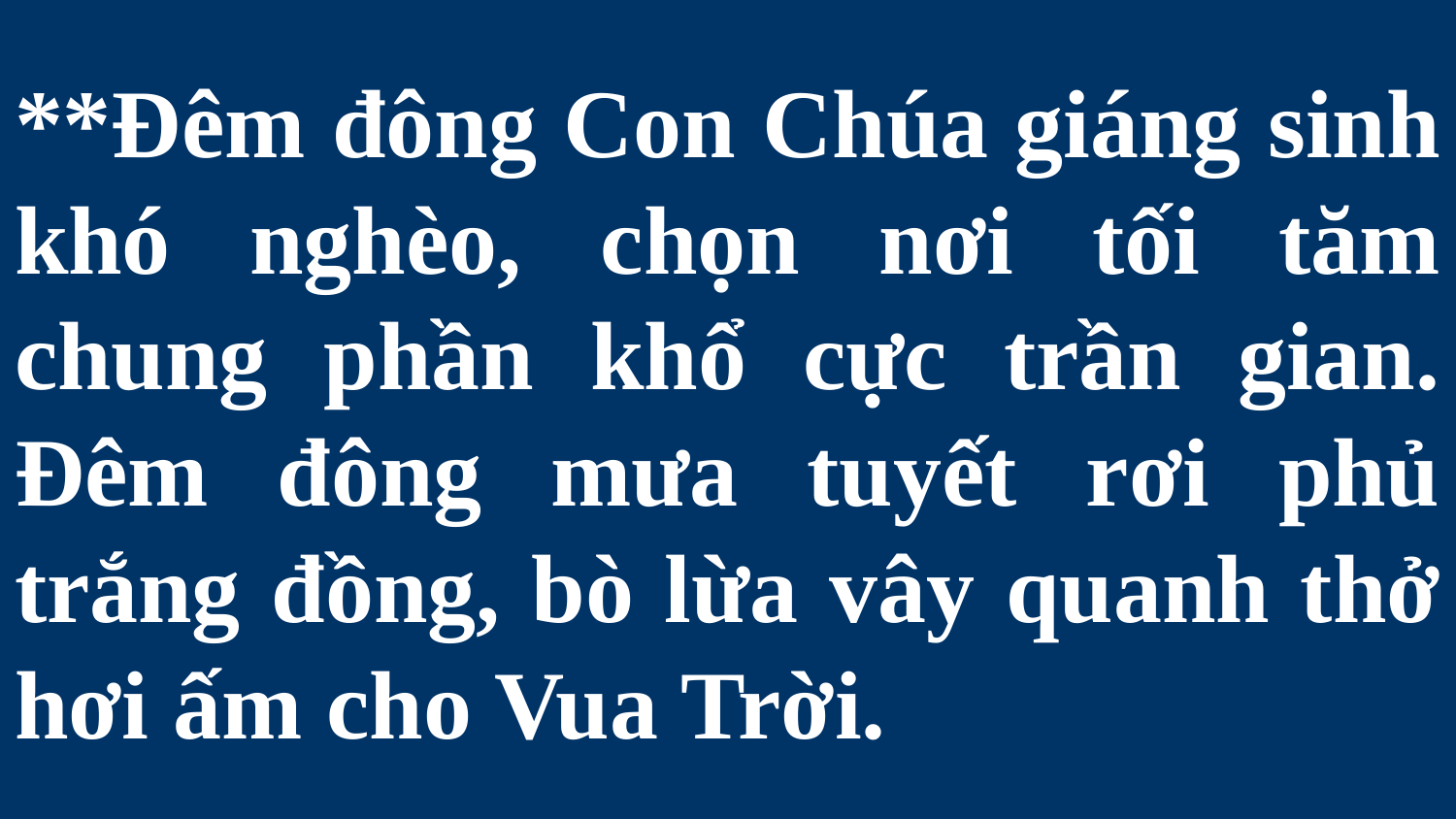

# **Đêm đông Con Chúa giáng sinh khó nghèo, chọn nơi tối tăm chung phần khổ cực trần gian. Đêm đông mưa tuyết rơi phủ trắng đồng, bò lừa vây quanh thở hơi ấm cho Vua Trời.